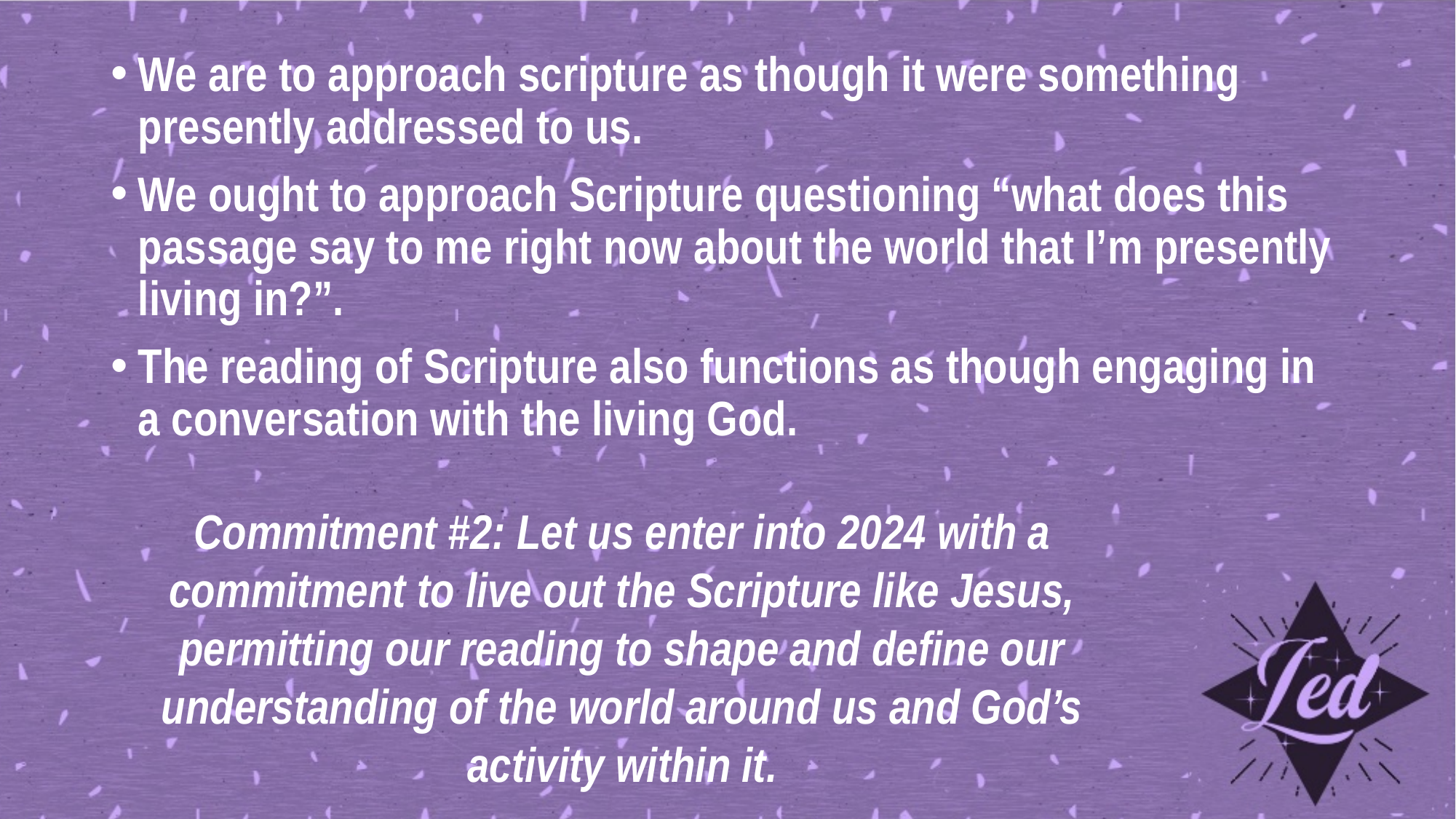

#
We are to approach scripture as though it were something presently addressed to us.
We ought to approach Scripture questioning “what does this passage say to me right now about the world that I’m presently living in?”.
The reading of Scripture also functions as though engaging in a conversation with the living God.
Commitment #2: Let us enter into 2024 with a commitment to live out the Scripture like Jesus, permitting our reading to shape and define our understanding of the world around us and God’s activity within it.